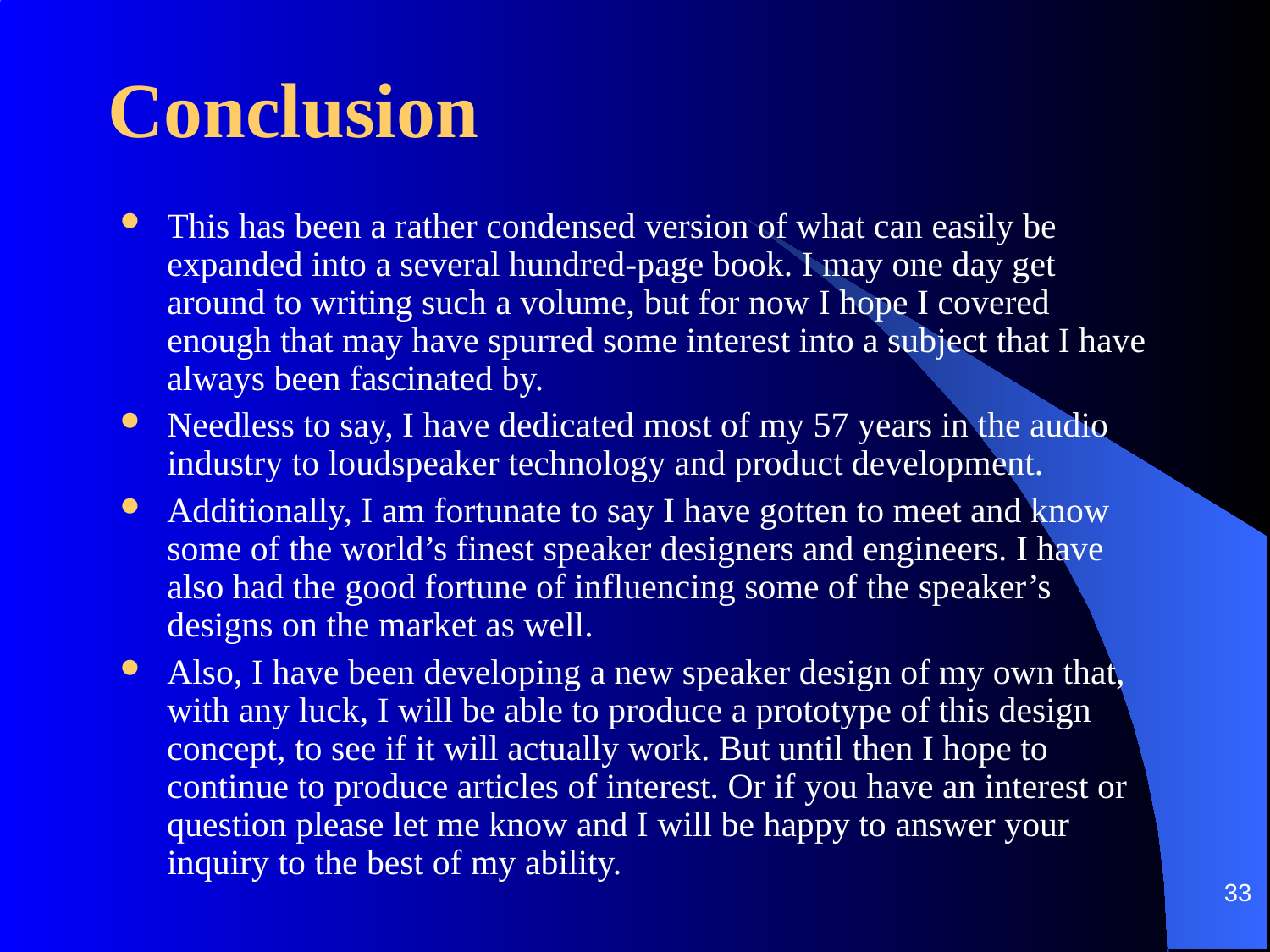

Conclusion
This has been a rather condensed version of what can easily be expanded into a several hundred-page book. I may one day get around to writing such a volume, but for now I hope I covered enough that may have spurred some interest into a subject that I have always been fascinated by.
Needless to say, I have dedicated most of my 57 years in the audio industry to loudspeaker technology and product development.
Additionally, I am fortunate to say I have gotten to meet and know some of the world’s finest speaker designers and engineers. I have also had the good fortune of influencing some of the speaker’s designs on the market as well.
Also, I have been developing a new speaker design of my own that, with any luck, I will be able to produce a prototype of this design concept, to see if it will actually work. But until then I hope to continue to produce articles of interest. Or if you have an interest or question please let me know and I will be happy to answer your inquiry to the best of my ability.

33